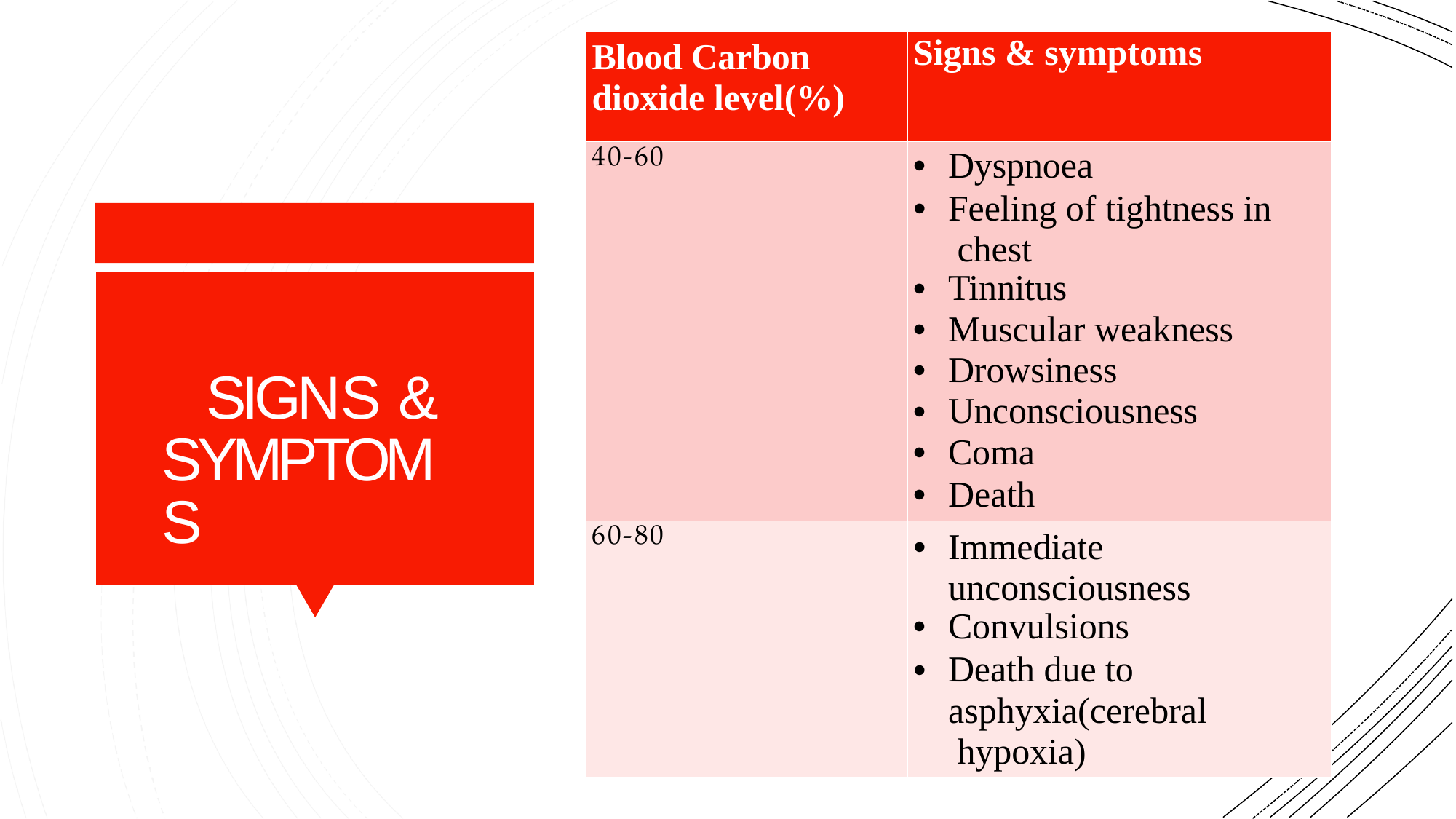

| Blood Carbon dioxide level(%) | Signs & symptoms |
| --- | --- |
| 40-60 | Dyspnoea Feeling of tightness in chest Tinnitus Muscular weakness Drowsiness Unconsciousness Coma Death |
| 60-80 | Immediate unconsciousness Convulsions Death due to asphyxia(cerebral hypoxia) |
SIGNS &  SYMPTOMS